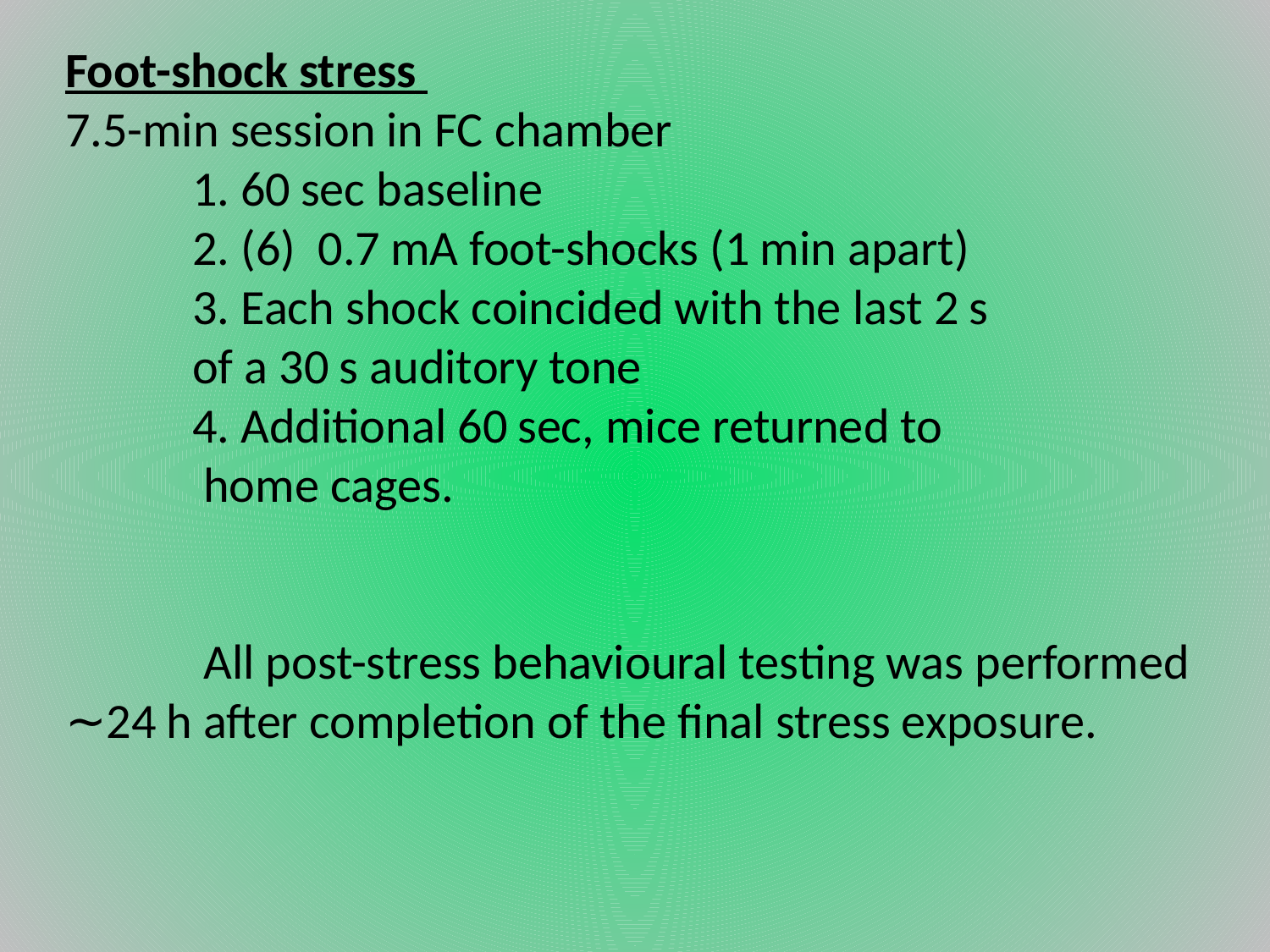

Foot-shock stress
7.5-min session in FC chamber
	1. 60 sec baseline
	2. (6)  0.7 mA foot-shocks (1 min apart)
	3. Each shock coincided with the last 2 s
	of a 30 s auditory tone
	4. Additional 60 sec, mice returned to
	 home cages.

	 All post-stress behavioural testing was performed ∼24 h after completion of the final stress exposure.